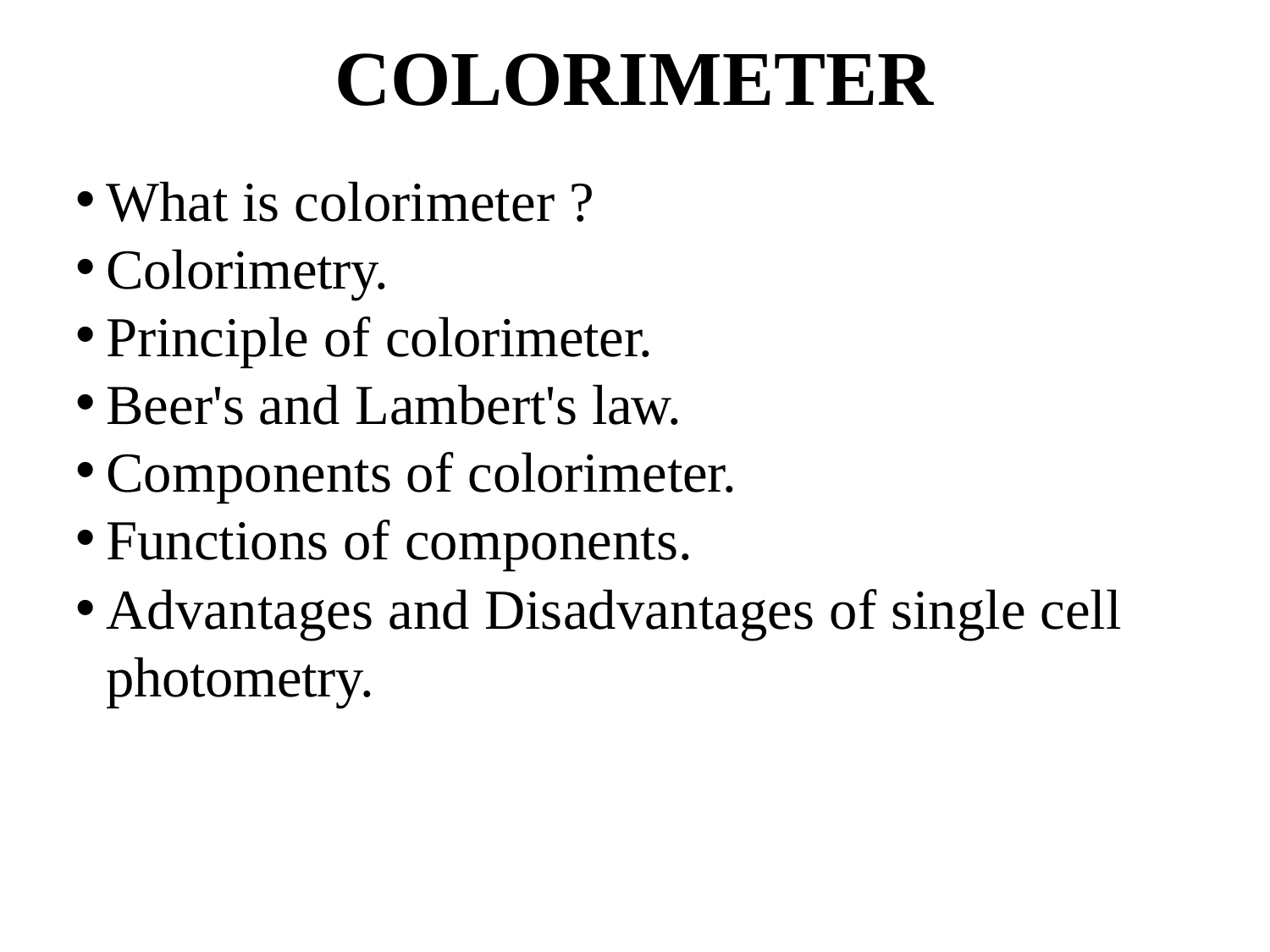

# COLORIMETER
What is colorimeter ?
Colorimetry.
Principle of colorimeter.
Beer's and Lambert's law.
Components of colorimeter.
Functions of components.
Advantages and Disadvantages of single cell  photometry.